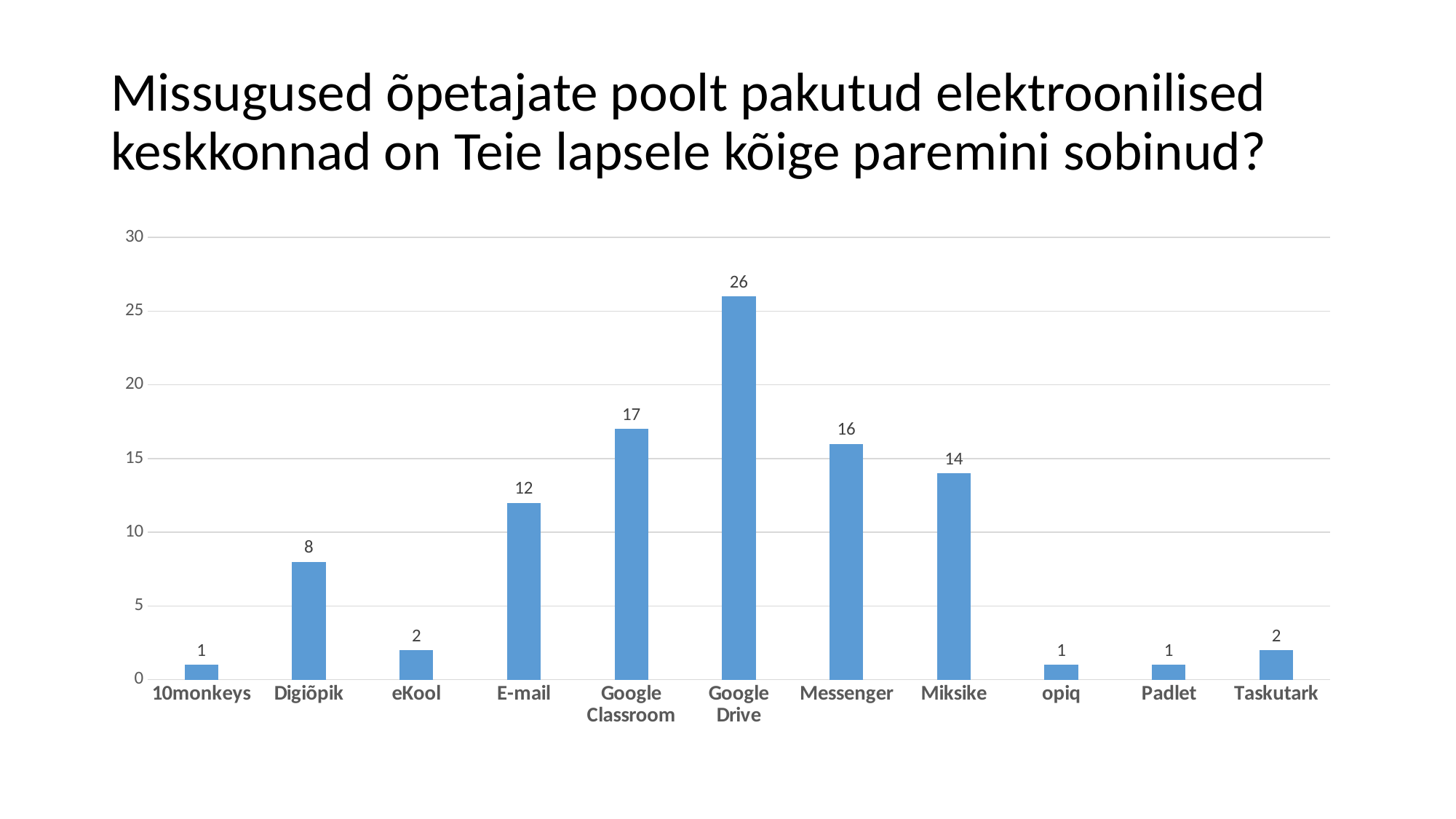

# Missugused õpetajate poolt pakutud elektroonilised keskkonnad on Teie lapsele kõige paremini sobinud?

### Chart

| Category | Sari 1 |
|---|---|
| 10monkeys | 1.0 |
| Digiõpik | 8.0 |
| eKool | 2.0 |
| E-mail | 12.0 |
| Google Classroom | 17.0 |
| Google Drive | 26.0 |
| Messenger | 16.0 |
| Miksike | 14.0 |
| opiq | 1.0 |
| Padlet | 1.0 |
| Taskutark | 2.0 |